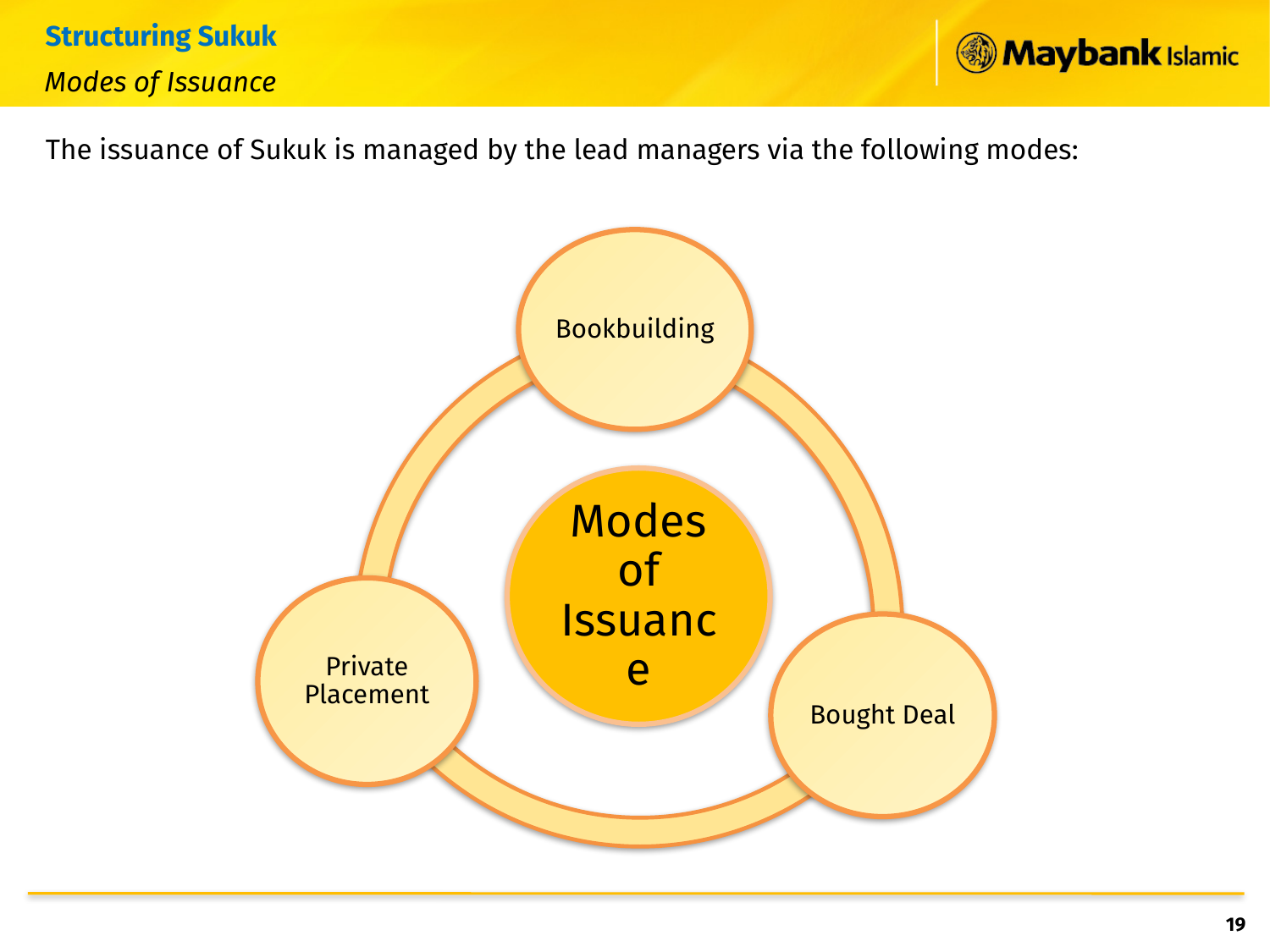

Structuring Sukuk
 Modes of Issuance
The issuance of Sukuk is managed by the lead managers via the following modes:
Modes of Issuance
Bookbuilding
Bought Deal
Private Placement
19